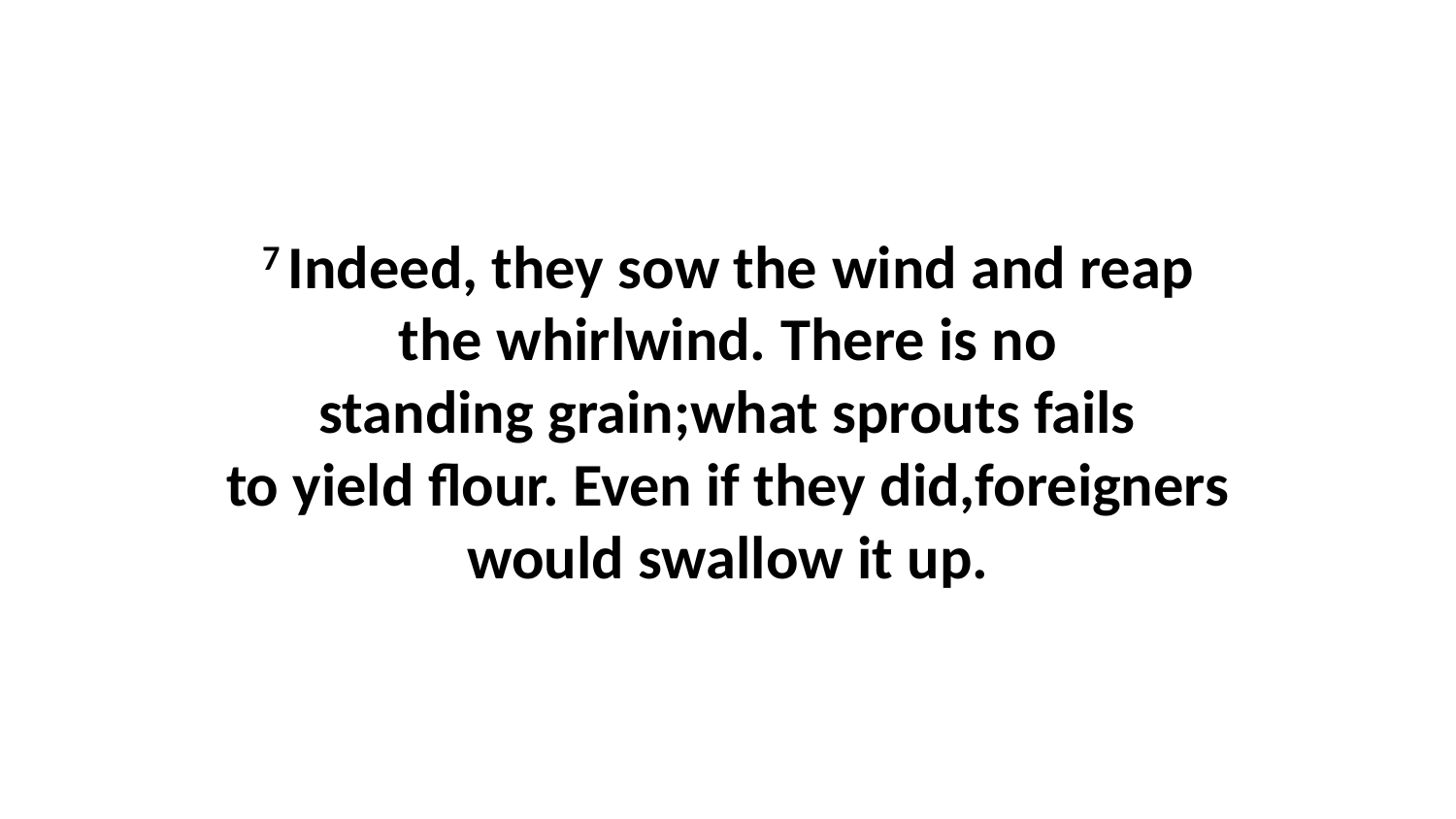

7 Indeed, they sow the wind and reap the whirlwind. There is no standing grain;what sprouts fails to yield flour. Even if they did,foreigners would swallow it up.